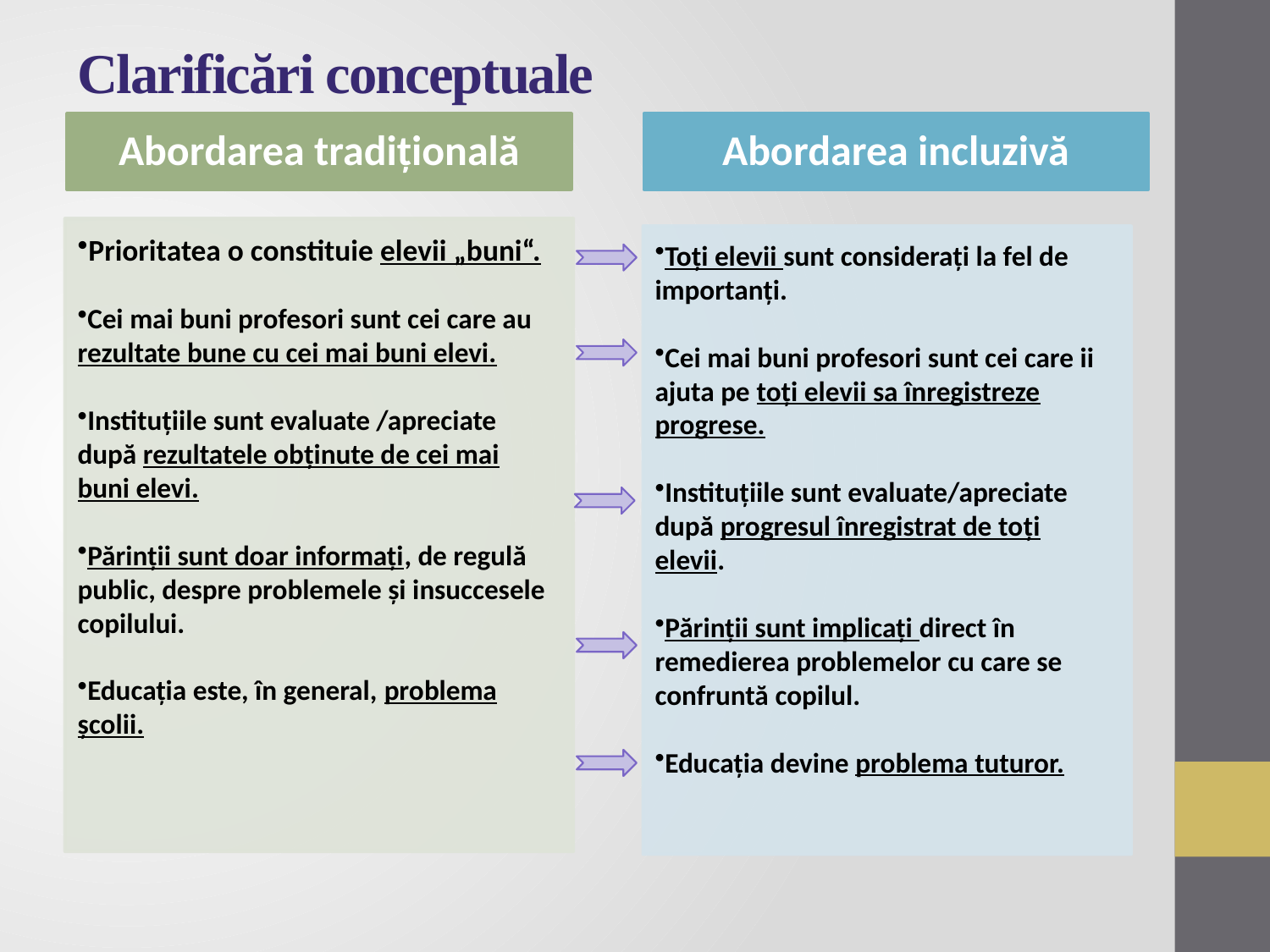

# Clarificări conceptuale
Abordarea tradițională
Prioritatea o constituie elevii „buni“.

Cei mai buni profesori sunt cei care au rezultate bune cu cei mai buni elevi.

Instituțiile sunt evaluate /apreciate după rezultatele obţinute de cei mai buni elevi.

Părinții sunt doar informați, de regulă public, despre problemele și insuccesele copilului.

Educația este, în general, problema școlii.

Abordarea incluzivă
Toţi elevii sunt consideraţi la fel de importanţi.

Cei mai buni profesori sunt cei care ii ajuta pe toţi elevii sa înregistreze progrese.

Instituțiile sunt evaluate/apreciate după progresul înregistrat de toţi elevii.

Părinții sunt implicați direct în remedierea problemelor cu care se confruntă copilul.

Educația devine problema tuturor.